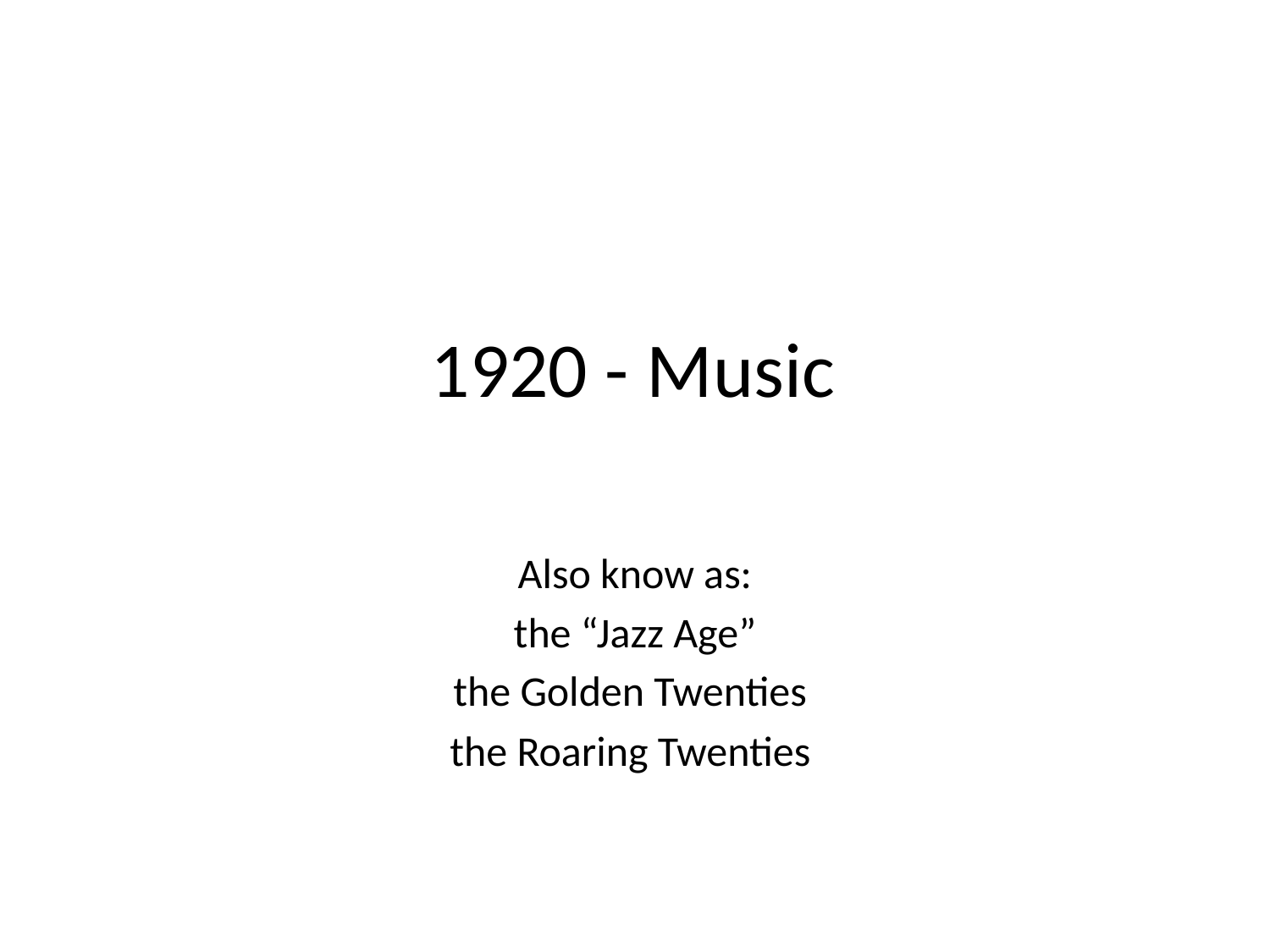

# 1920 - Music
Also know as:
the “Jazz Age”
the Golden Twenties
the Roaring Twenties